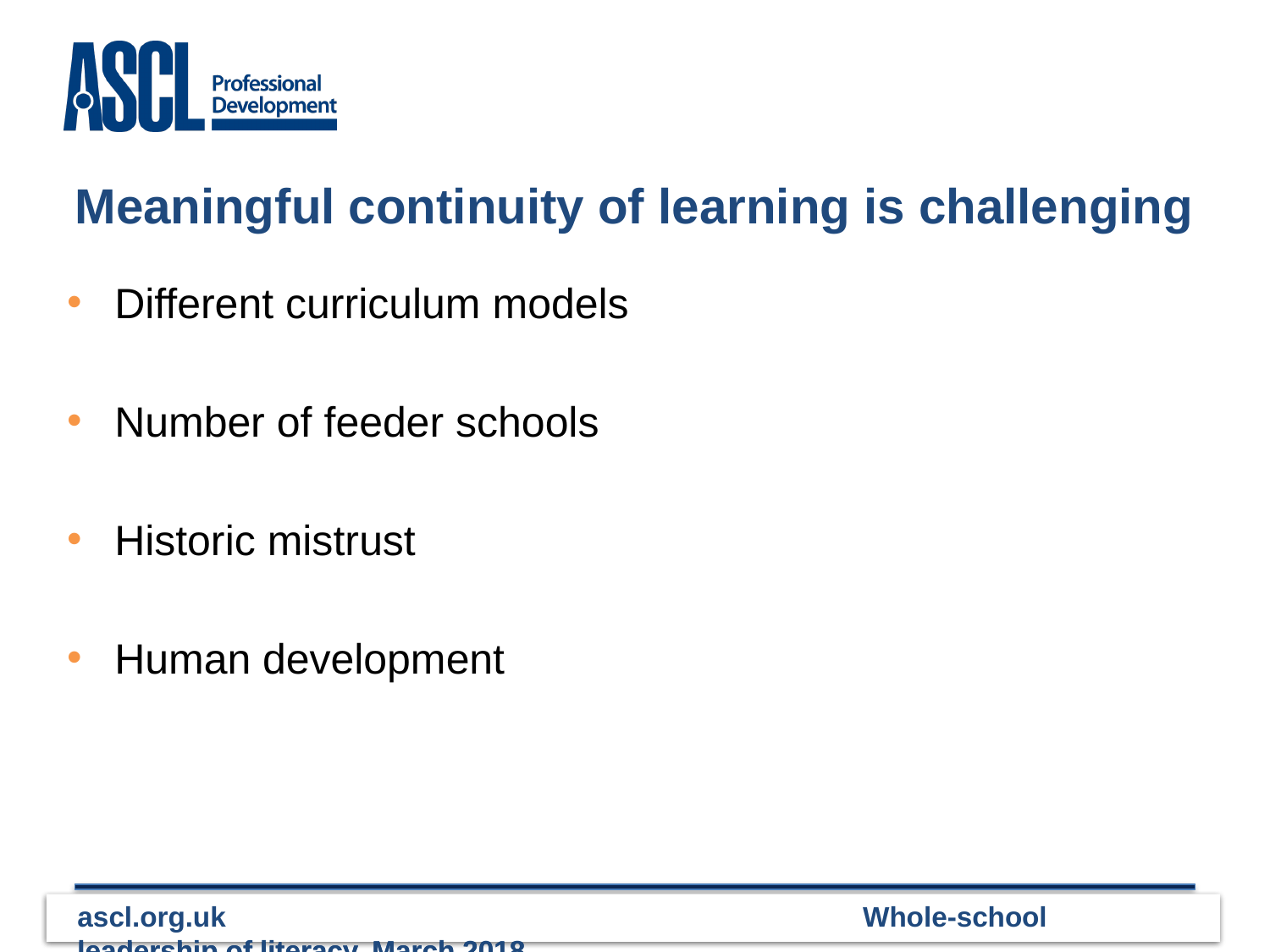

# Meaningful continuity of learning is challenging
Different curriculum models

Number of feeder schools

Historic mistrust

Human development